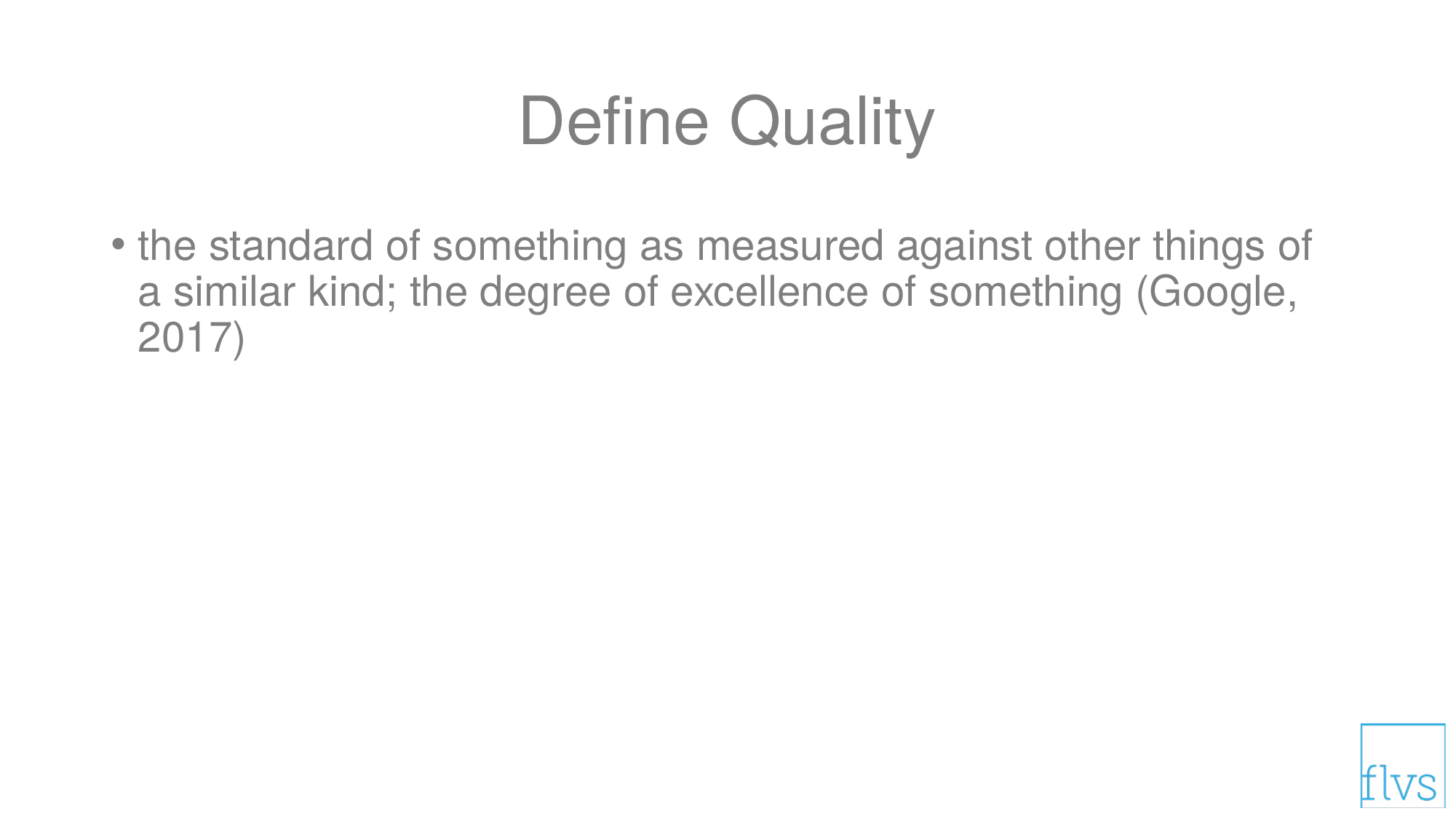

# Define Quality
the standard of something as measured against other things of a similar kind; the degree of excellence of something (Google, 2017)